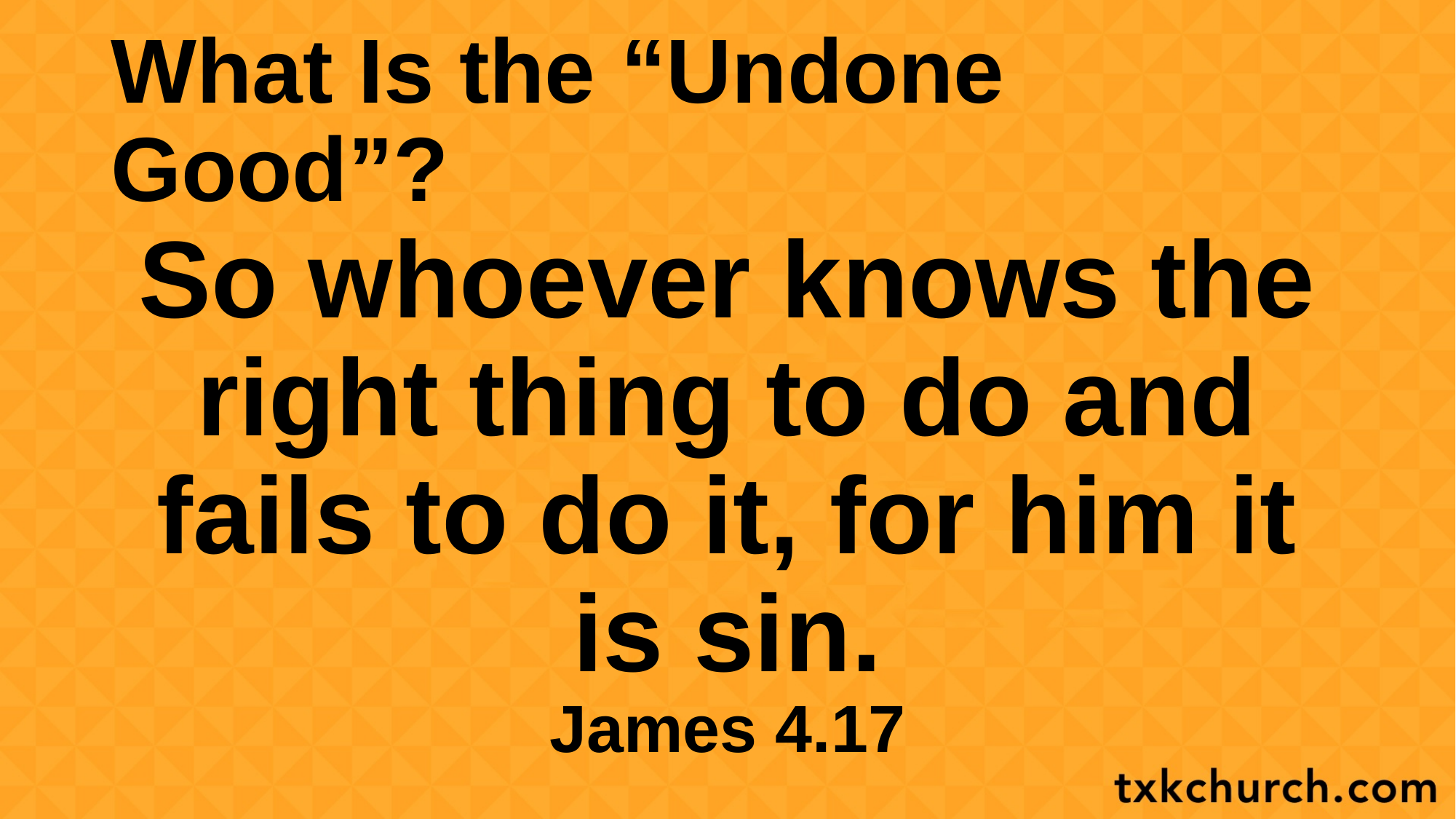

# What Is the “Undone Good”?
So whoever knows the right thing to do and fails to do it, for him it is sin.
James 4.17